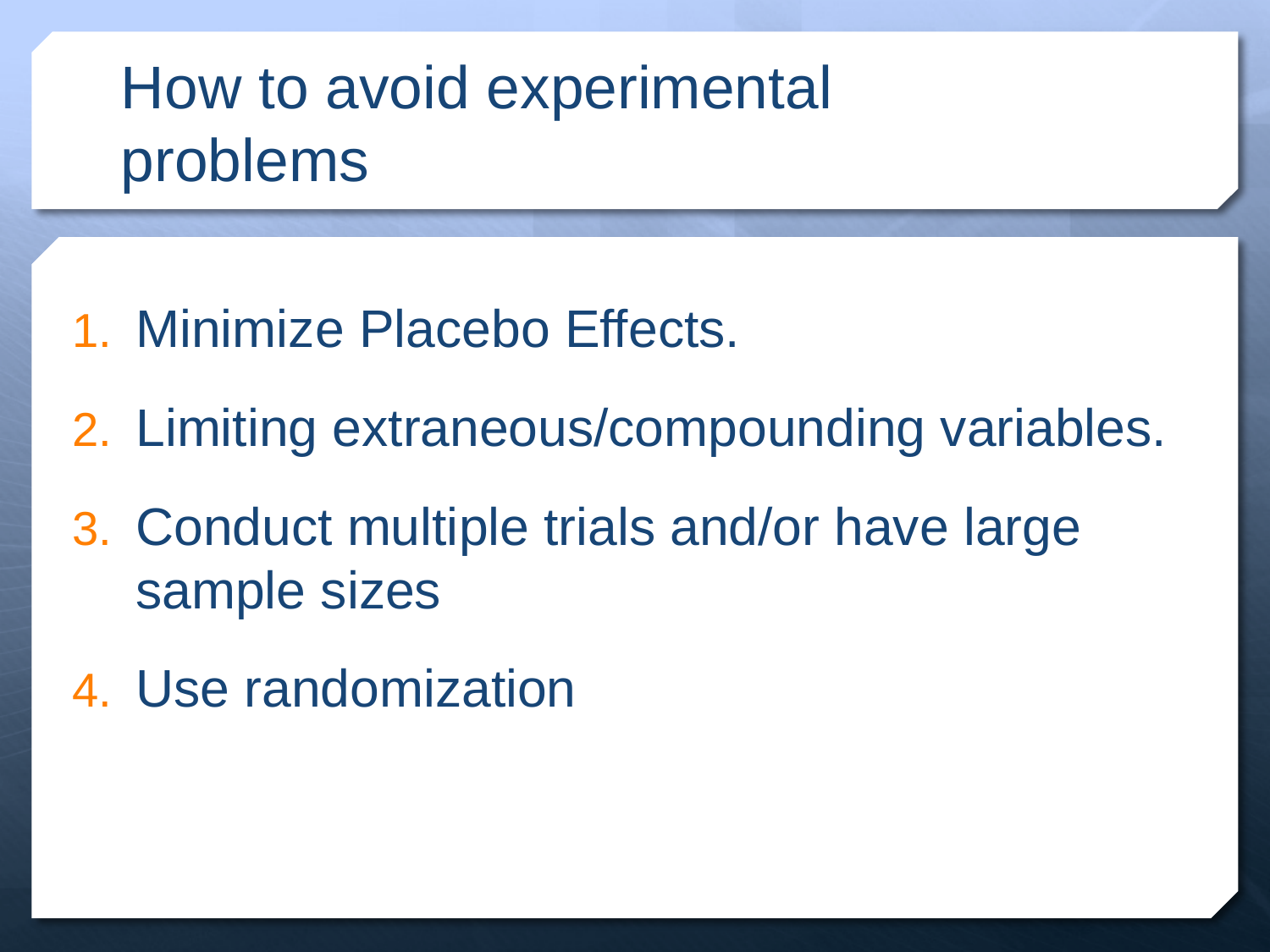

# How to avoid experimental problems
Minimize Placebo Effects.
Limiting extraneous/compounding variables.
Conduct multiple trials and/or have large sample sizes
Use randomization